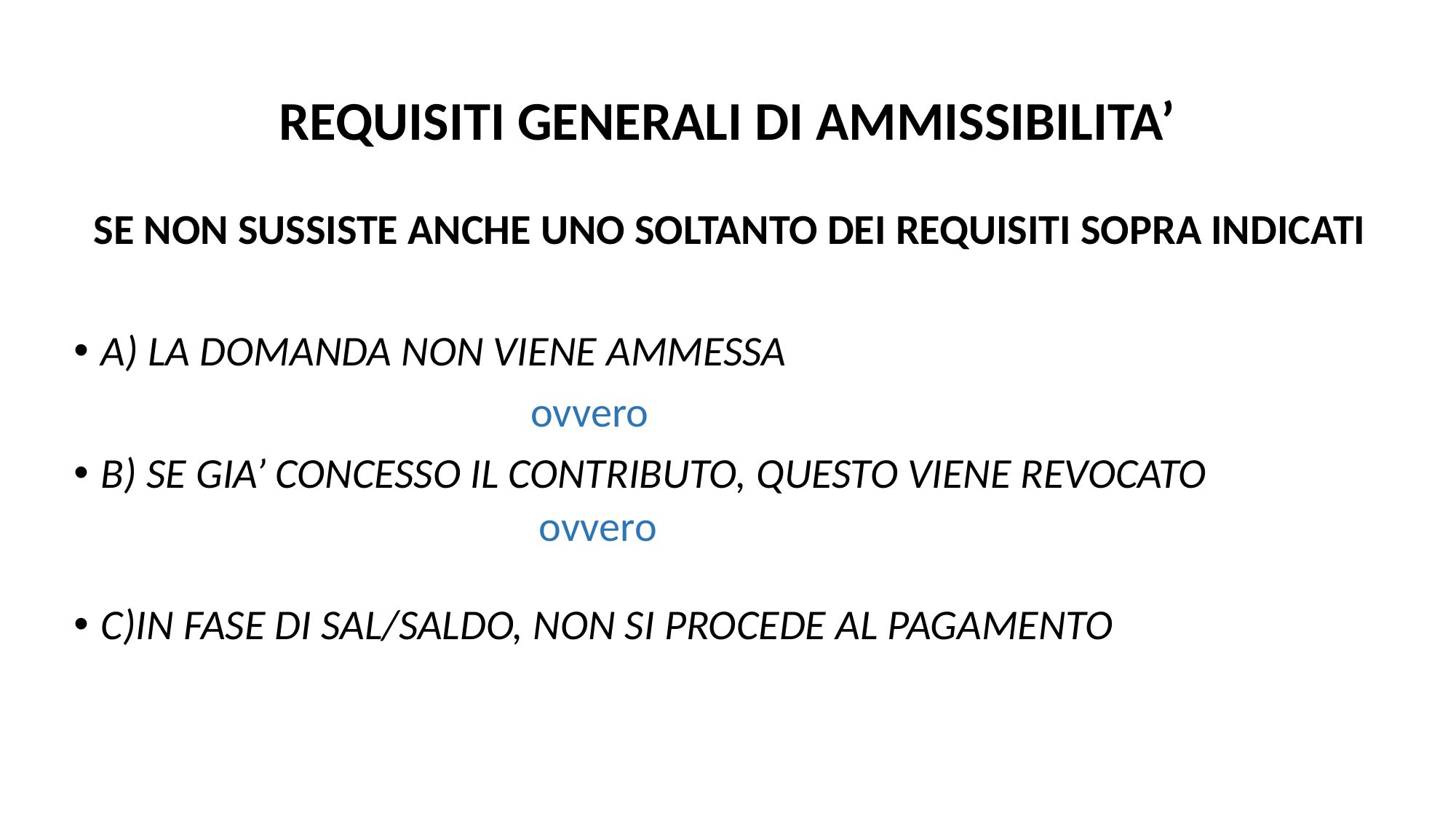

# REQUISITI GENERALI DI AMMISSIBILITA’
SE NON SUSSISTE ANCHE UNO SOLTANTO DEI REQUISITI SOPRA INDICATI

A) LA DOMANDA NON VIENE AMMESSA
                                              ovvero
B) SE GIA’ CONCESSO IL CONTRIBUTO, QUESTO VIENE REVOCATO
   ovvero

C)IN FASE DI SAL/SALDO, NON SI PROCEDE AL PAGAMENTO